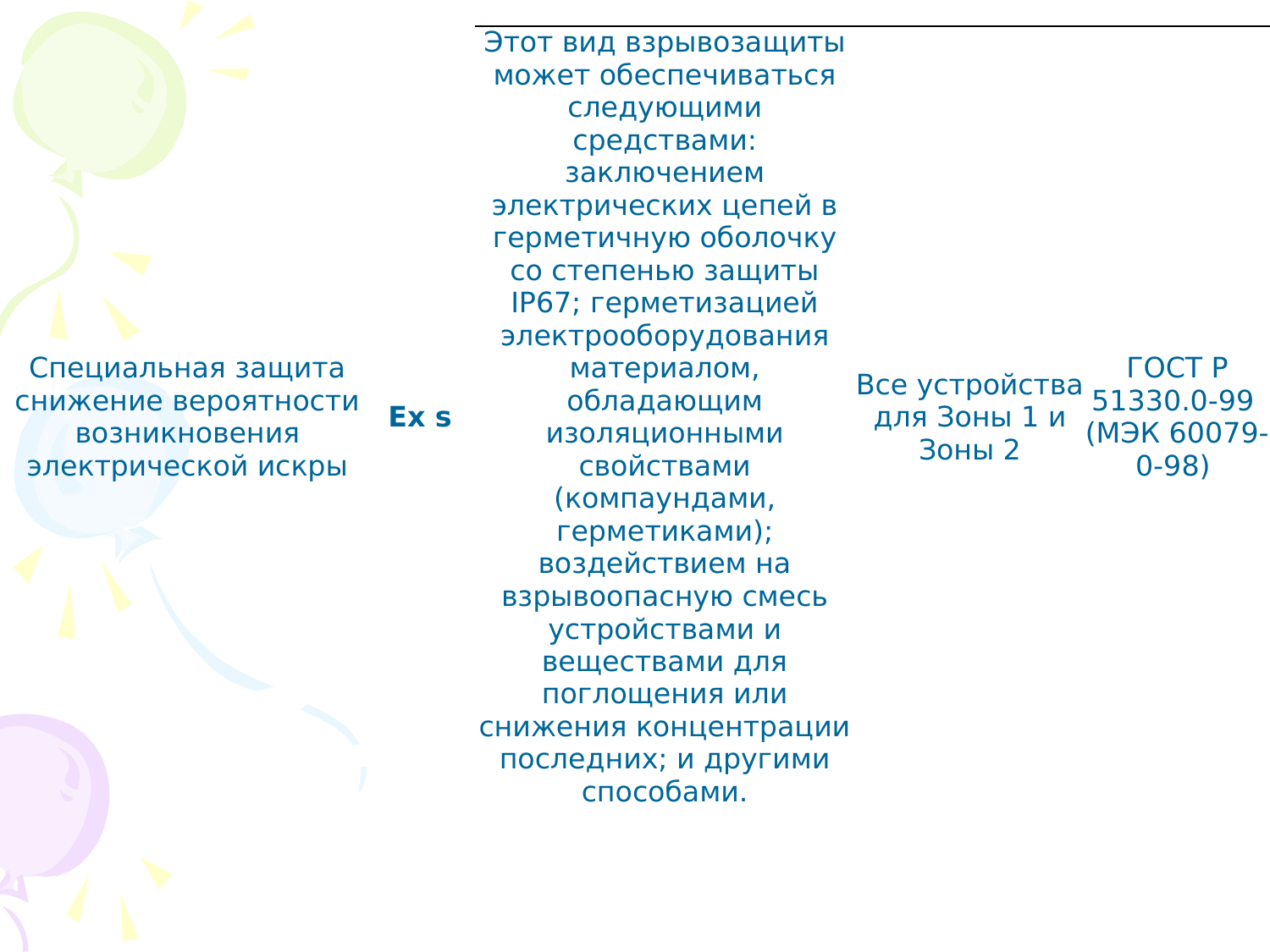

| Специальная защита снижение вероятности возникновения электрической искры | Ex s | Этот вид взрывозащиты может обеспечиваться следующими средствами: заключением электрических цепей в герметичную оболочку со степенью защиты IР67; герметизацией электрооборудования материалом, обладающим изоляционными свойствами (компаундами, герметиками); воздействием на взрывоопасную смесь устройствами и веществами для поглощения или снижения концентрации последних; и другими способами. | Все устройства для Зоны 1 и Зоны 2 | ГОСТ Р 51330.0-99 (МЭК 60079-0-98) |
| --- | --- | --- | --- | --- |